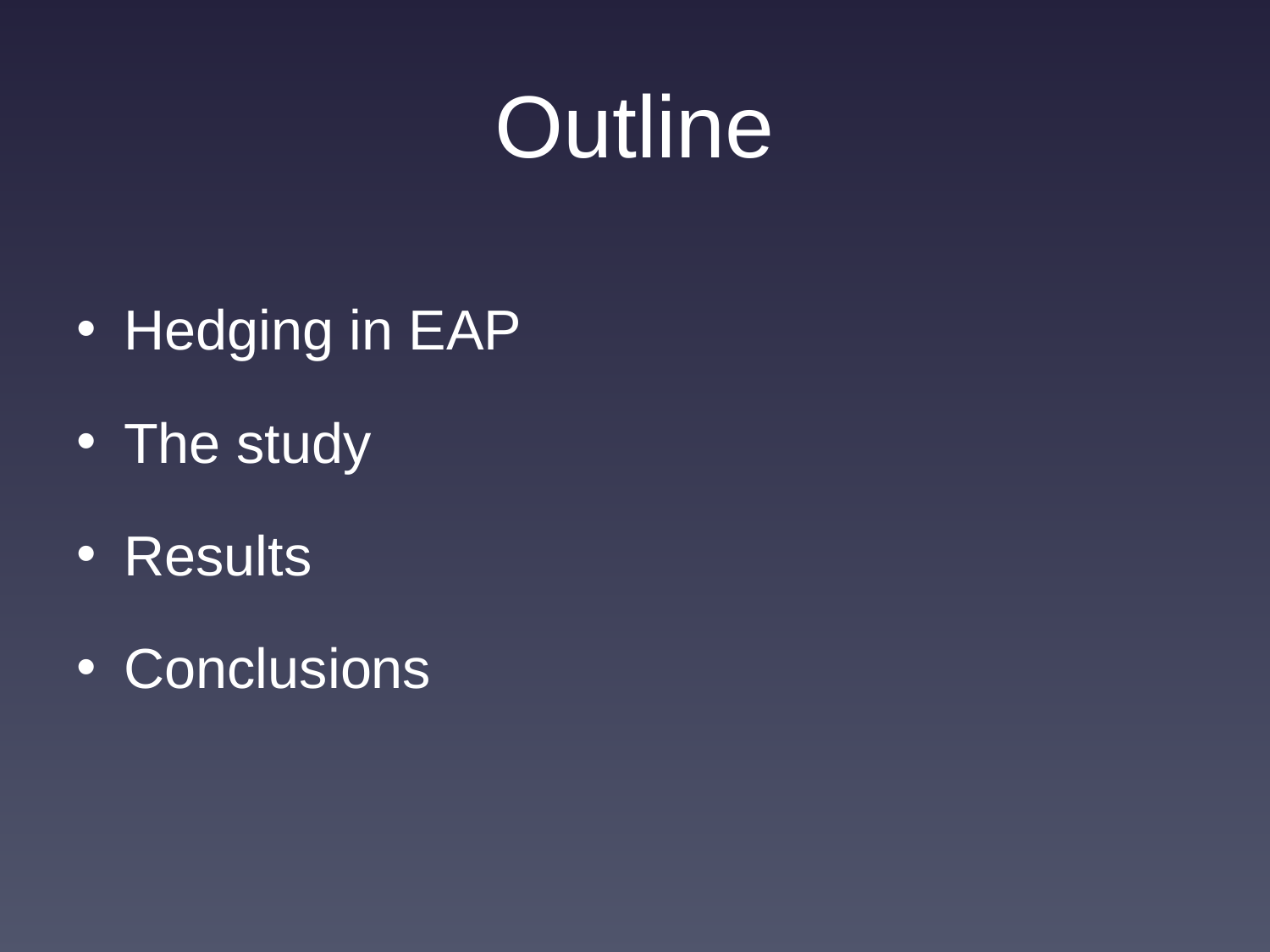

# Outline
Hedging in EAP
The study
Results
Conclusions